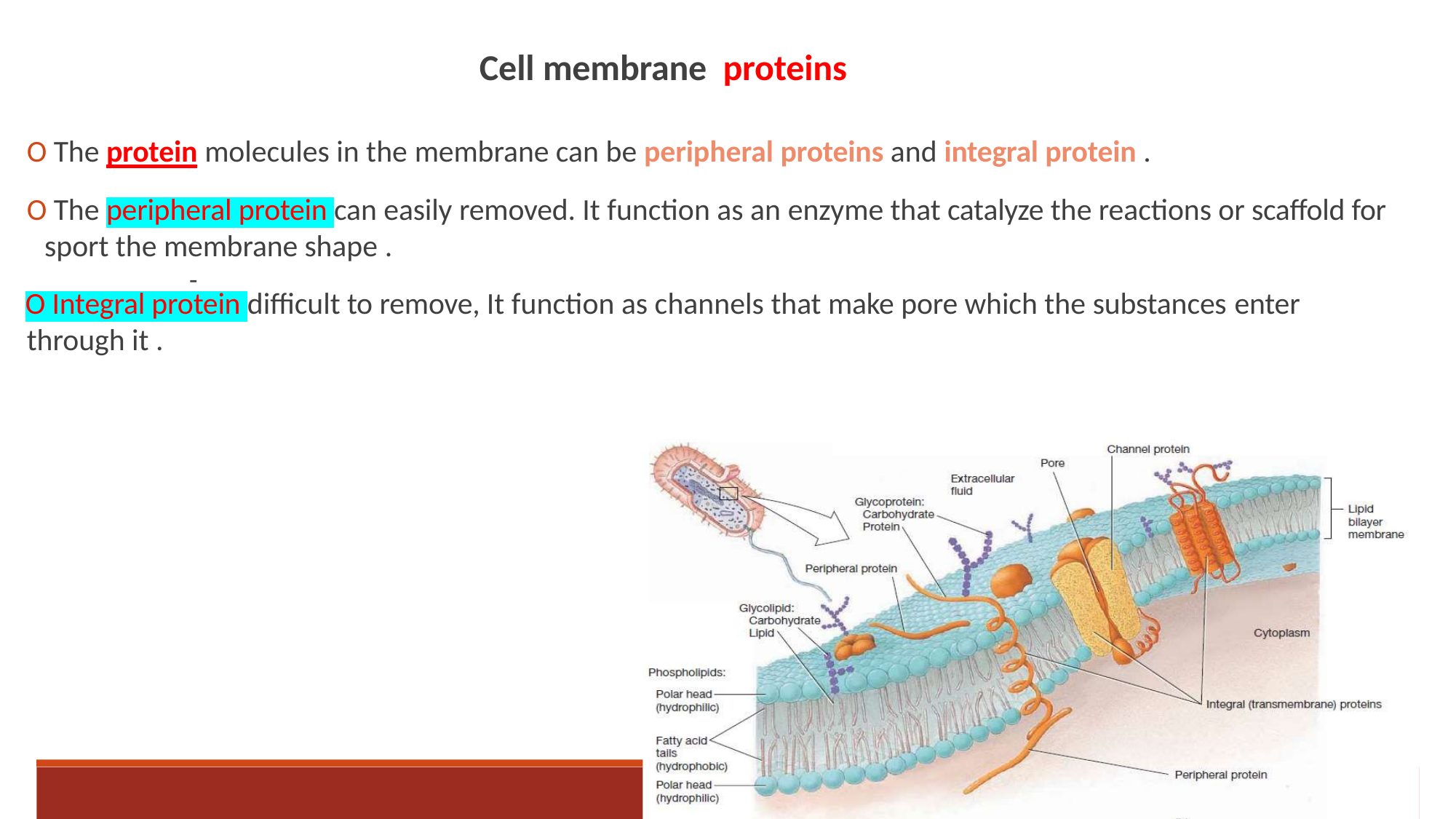

# Cell membrane  proteins
O The protein molecules in the membrane can be peripheral proteins and integral protein .
O The peripheral protein can easily removed. It function as an enzyme that catalyze the reactions or scaffold for  sport the membrane shape .
O Integral protein difficult to remove, It function as channels that make pore which the substances enter
through it .